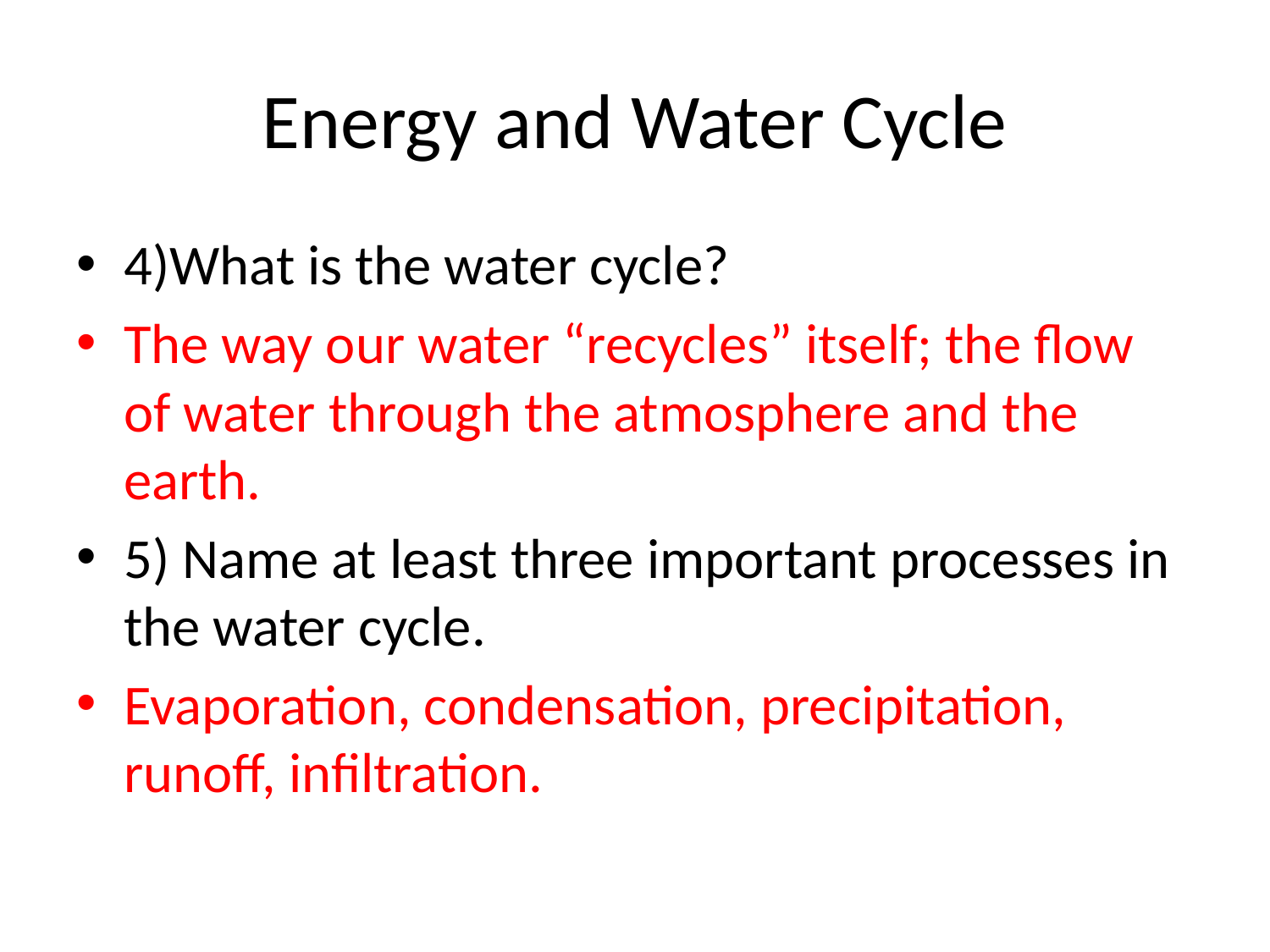

# Energy and Water Cycle
4)What is the water cycle?
The way our water “recycles” itself; the flow of water through the atmosphere and the earth.
5) Name at least three important processes in the water cycle.
Evaporation, condensation, precipitation, runoff, infiltration.